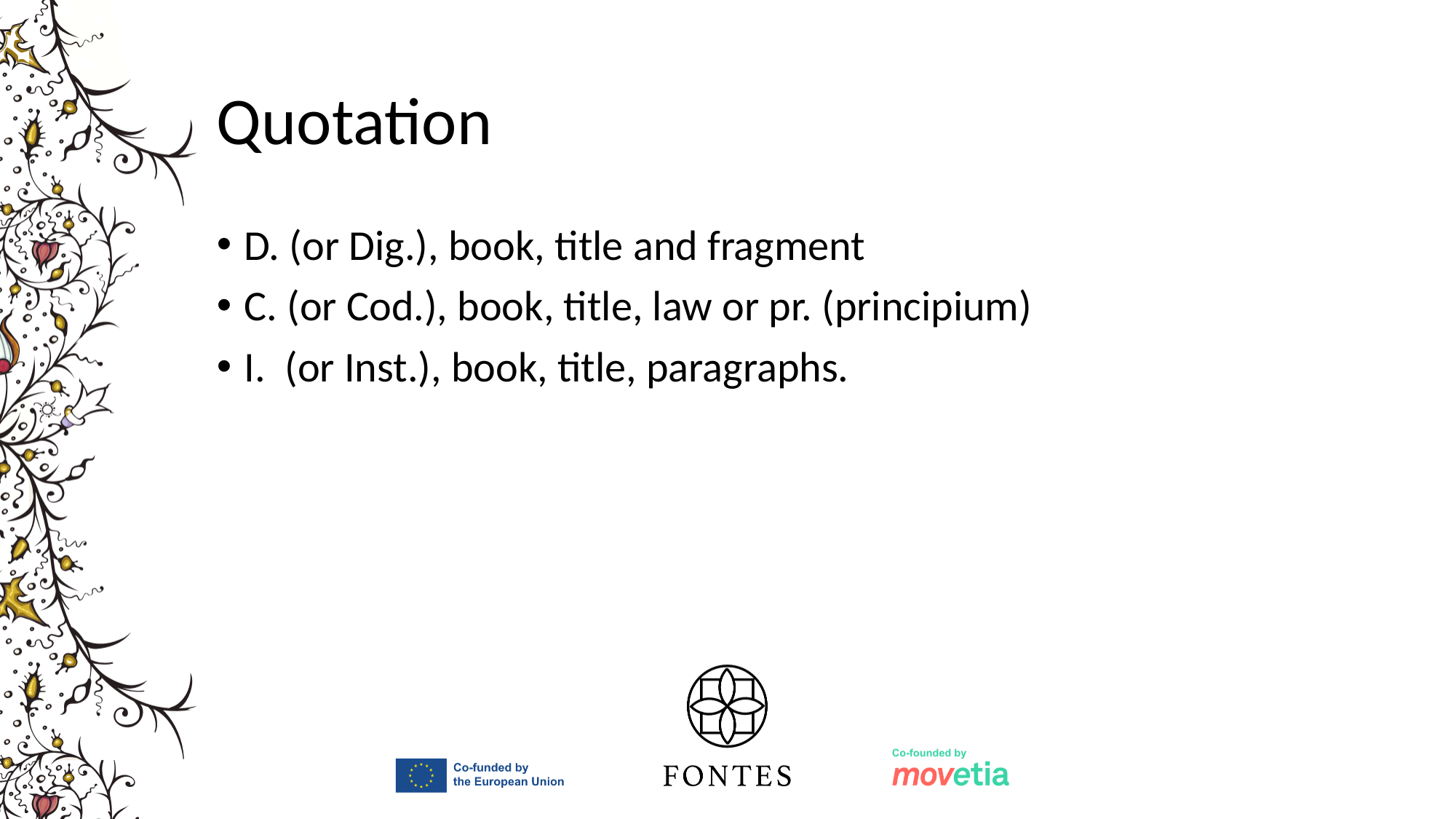

# Quotation
D. (or Dig.), book, title and fragment
C. (or Cod.), book, title, law or pr. (principium)
I.  (or Inst.), book, title, paragraphs.